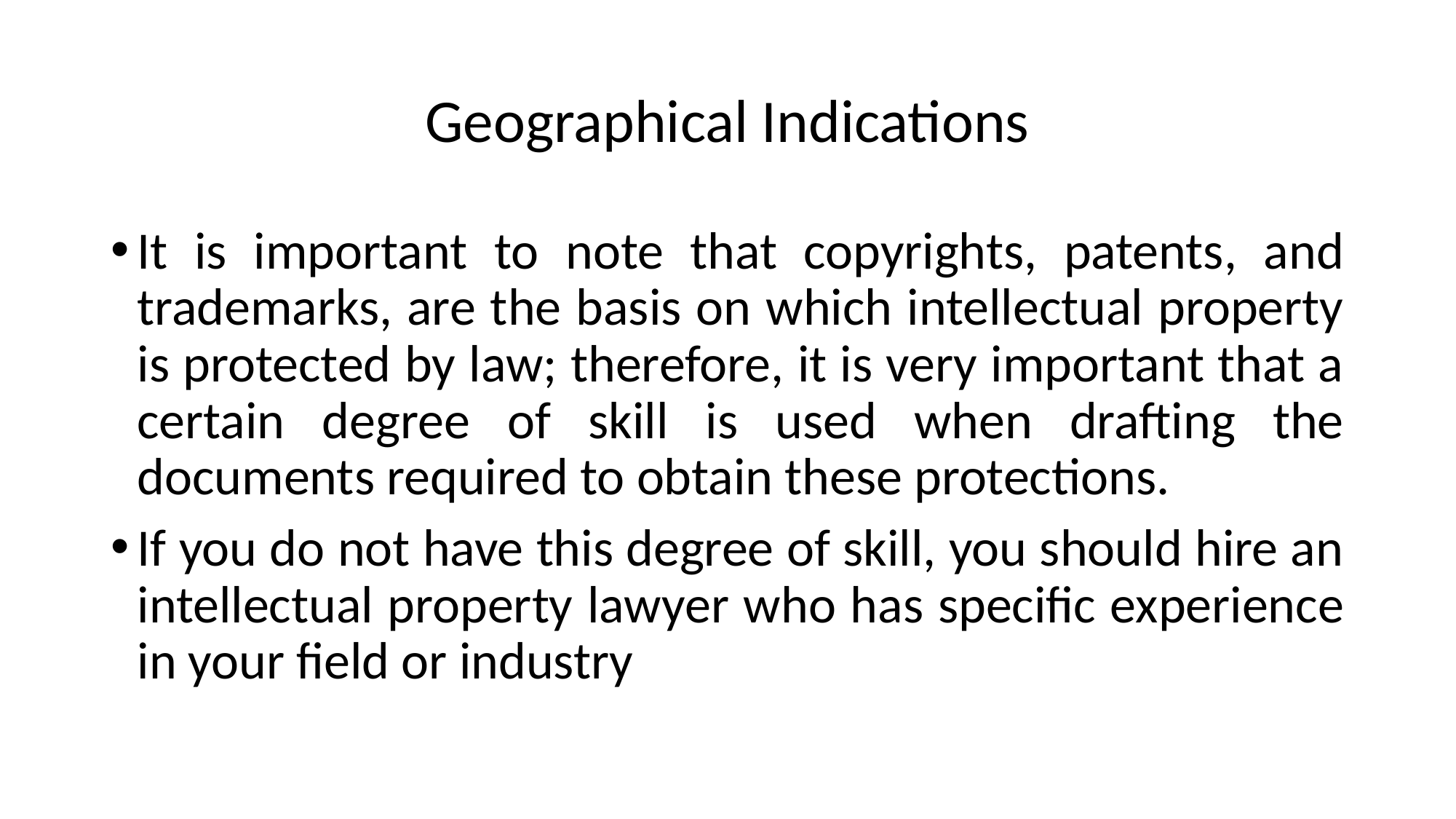

# Geographical Indications
It is important to note that copyrights, patents, and trademarks, are the basis on which intellectual property is protected by law; therefore, it is very important that a certain degree of skill is used when drafting the documents required to obtain these protections.
If you do not have this degree of skill, you should hire an intellectual property lawyer who has specific experience in your field or industry